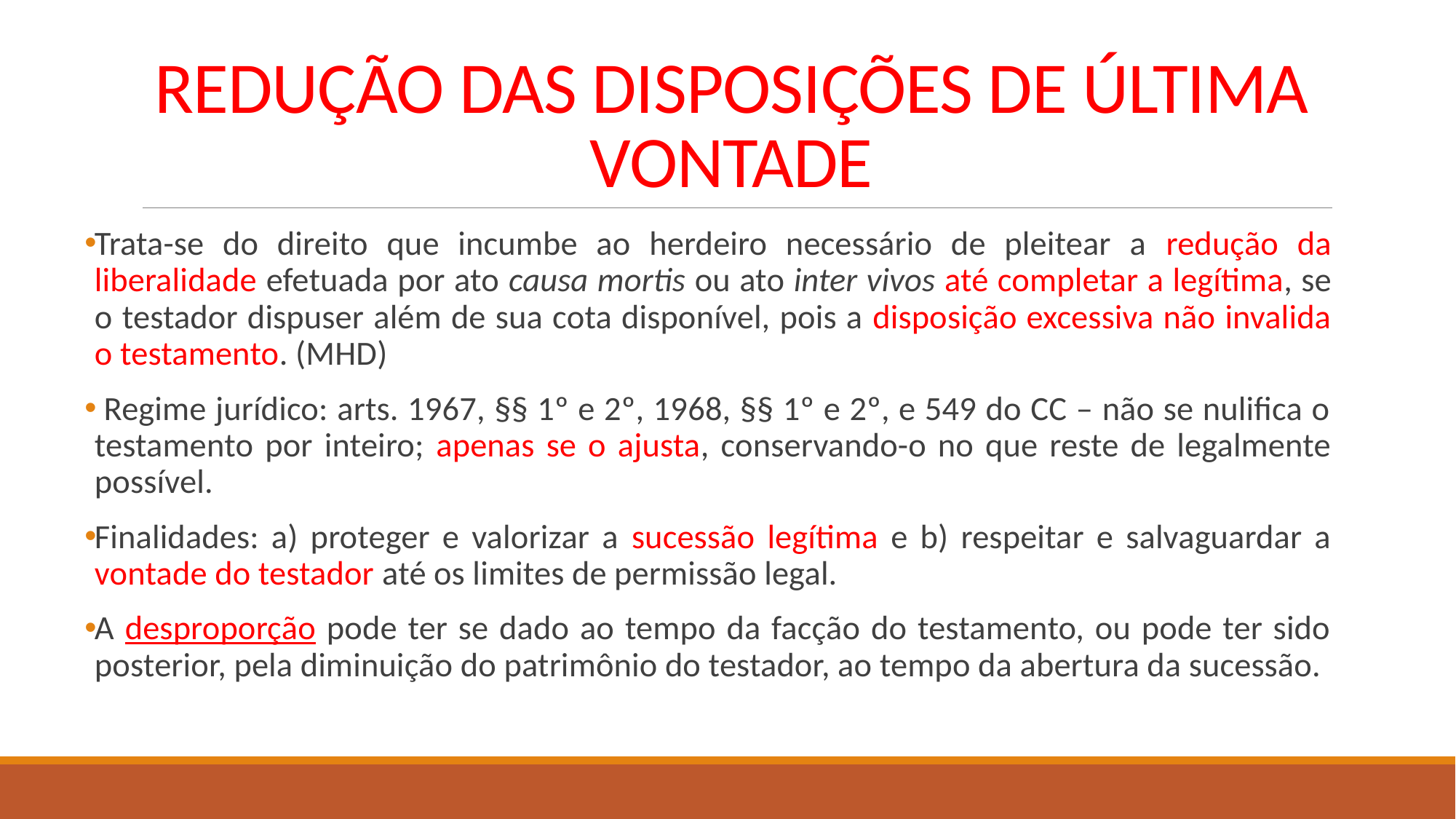

# REDUÇÃO DAS DISPOSIÇÕES DE ÚLTIMA VONTADE
Trata-se do direito que incumbe ao herdeiro necessário de pleitear a redução da liberalidade efetuada por ato causa mortis ou ato inter vivos até completar a legítima, se o testador dispuser além de sua cota disponível, pois a disposição excessiva não invalida o testamento. (MHD)
 Regime jurídico: arts. 1967, §§ 1º e 2º, 1968, §§ 1º e 2º, e 549 do CC – não se nulifica o testamento por inteiro; apenas se o ajusta, conservando-o no que reste de legalmente possível.
Finalidades: a) proteger e valorizar a sucessão legítima e b) respeitar e salvaguardar a vontade do testador até os limites de permissão legal.
A desproporção pode ter se dado ao tempo da facção do testamento, ou pode ter sido posterior, pela diminuição do patrimônio do testador, ao tempo da abertura da sucessão.